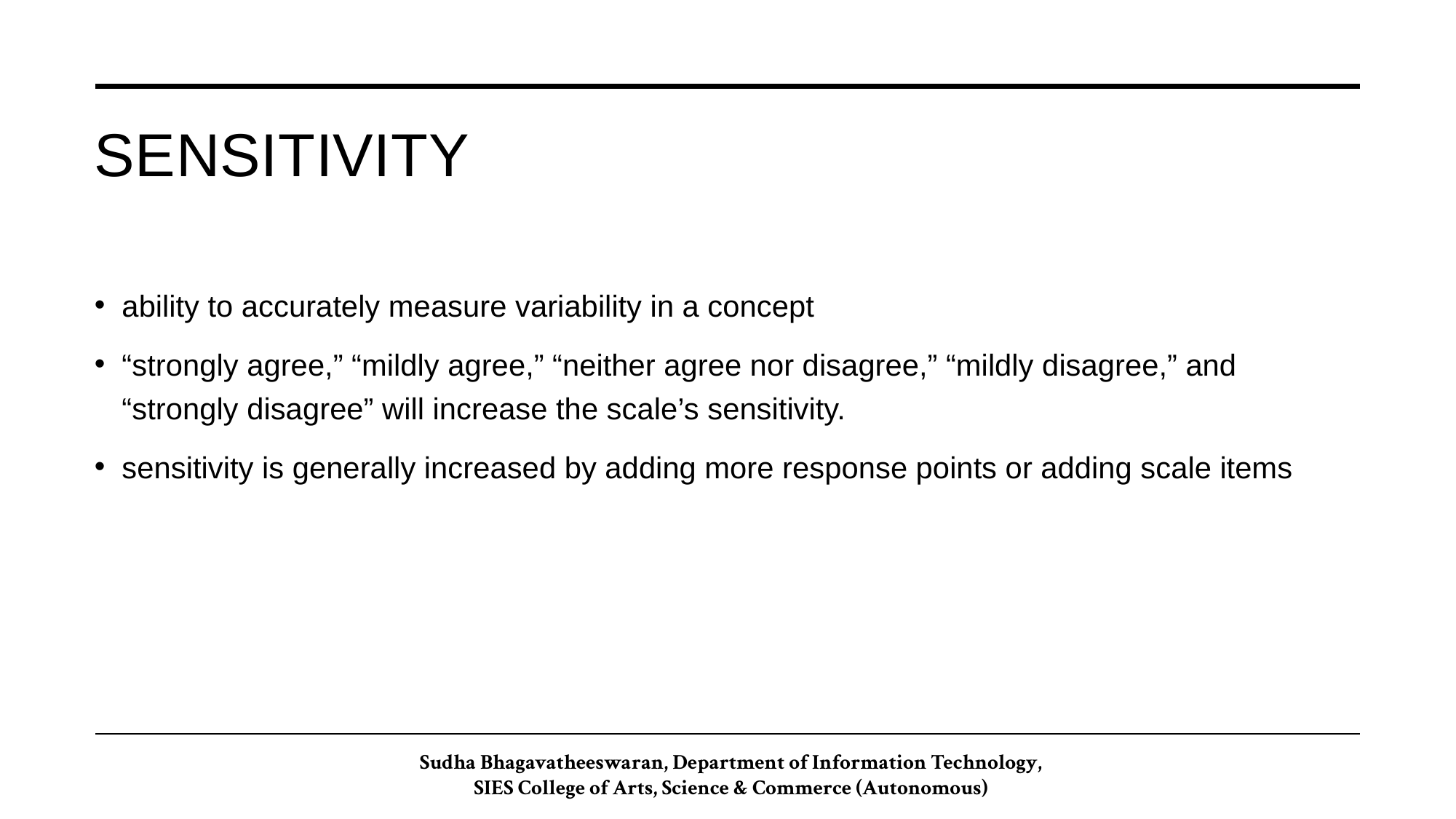

# Sensitivity
ability to accurately measure variability in a concept
“strongly agree,” “mildly agree,” “neither agree nor disagree,” “mildly disagree,” and “strongly disagree” will increase the scale’s sensitivity.
sensitivity is generally increased by adding more response points or adding scale items
Sudha Bhagavatheeswaran, Department of Information Technology,
SIES College of Arts, Science & Commerce (Autonomous)